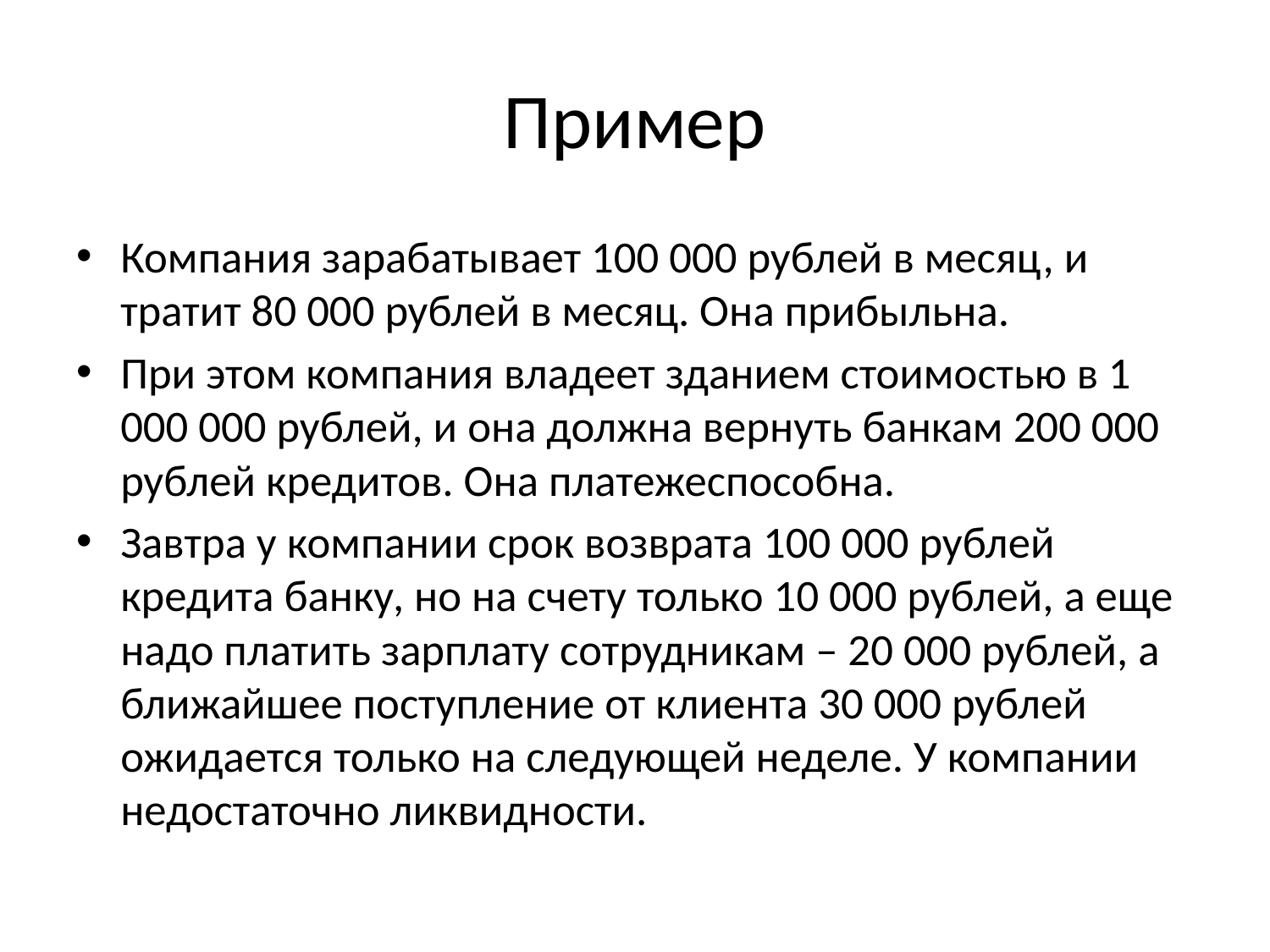

# Пример
Компания зарабатывает 100 000 рублей в месяц, и тратит 80 000 рублей в месяц. Она прибыльна.
При этом компания владеет зданием стоимостью в 1 000 000 рублей, и она должна вернуть банкам 200 000 рублей кредитов. Она платежеспособна.
Завтра у компании срок возврата 100 000 рублей кредита банку, но на счету только 10 000 рублей, а еще надо платить зарплату сотрудникам – 20 000 рублей, а ближайшее поступление от клиента 30 000 рублей ожидается только на следующей неделе. У компании недостаточно ликвидности.